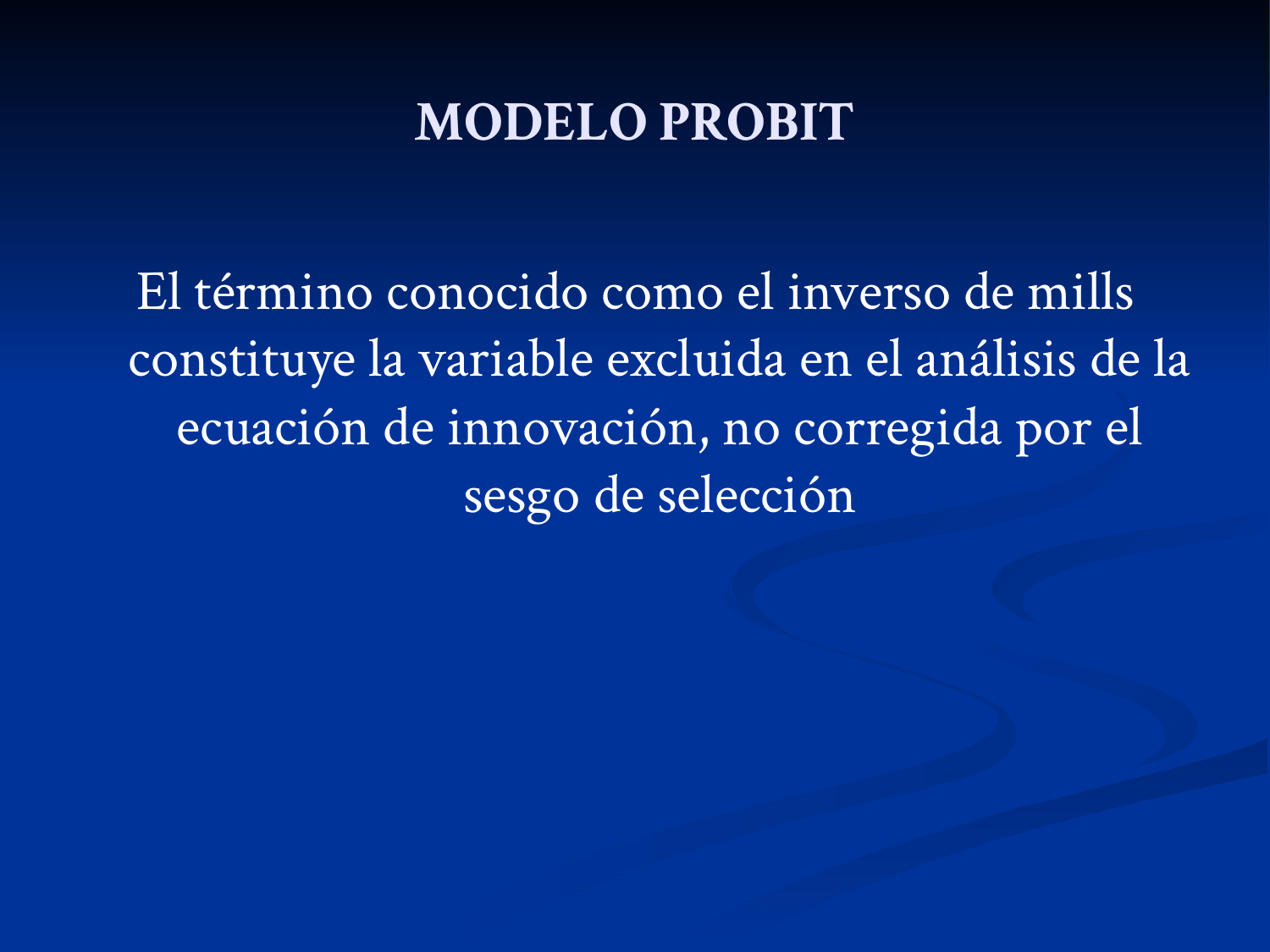

# MODELO PROBIT
El término conocido como el inverso de mills constituye la variable excluida en el análisis de la ecuación de innovación, no corregida por el sesgo de selección